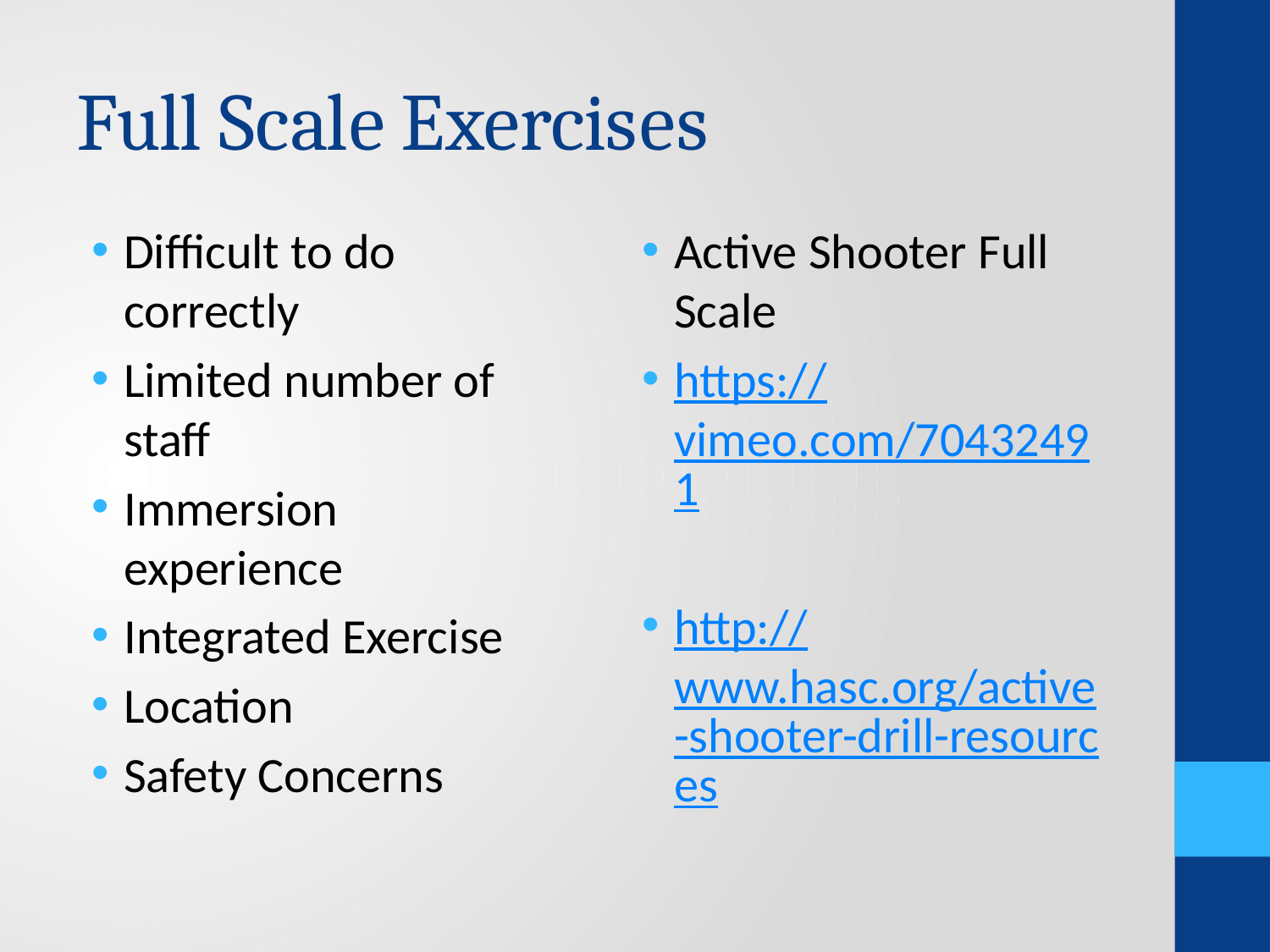

# Full Scale Exercises
Difficult to do correctly
Limited number of staff
Immersion experience
Integrated Exercise
Location
Safety Concerns
Active Shooter Full Scale
https://vimeo.com/70432491

http://www.hasc.org/active-shooter-drill-resources